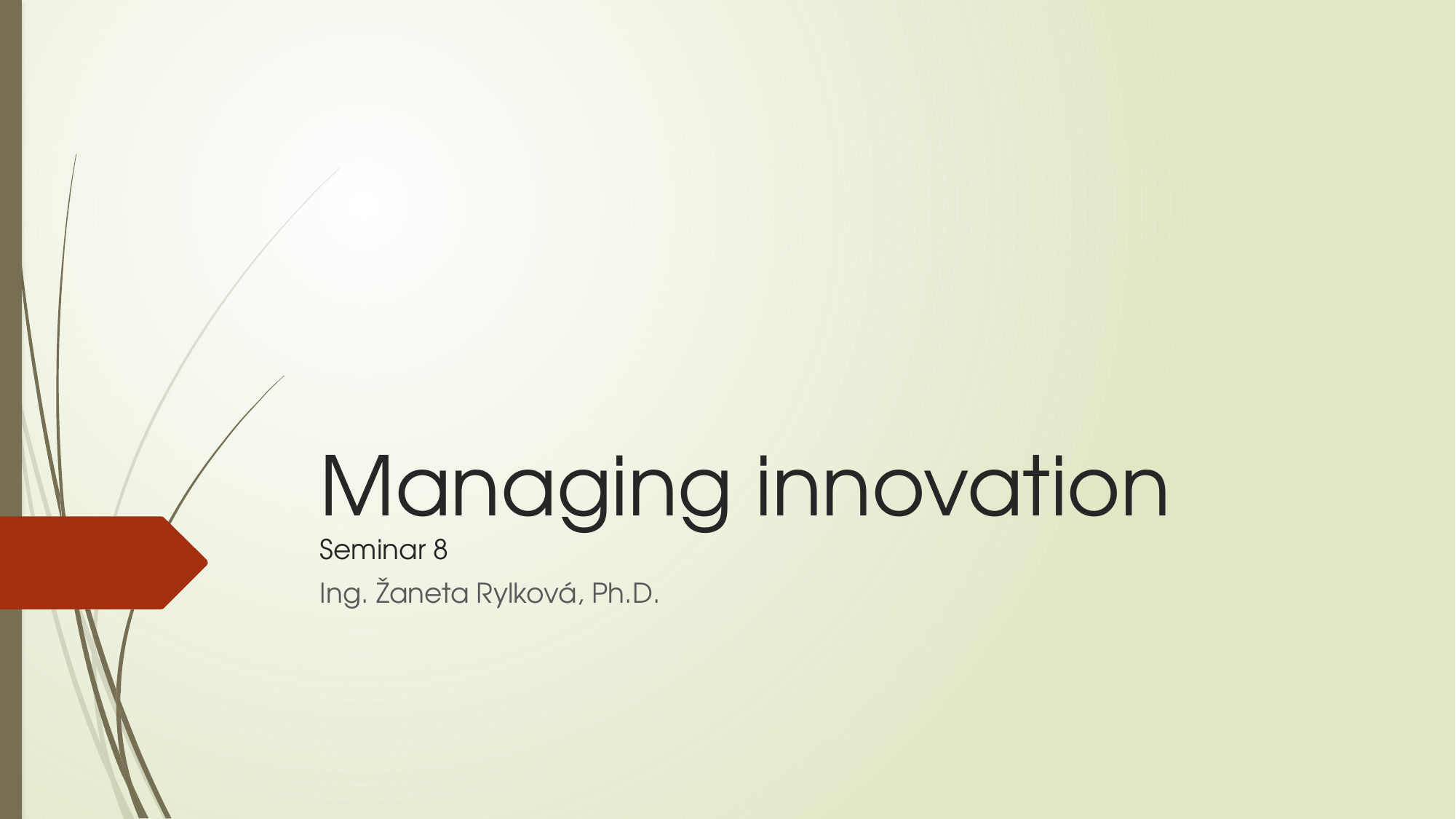

# Managing innovation Seminar 8
Ing. Žaneta Rylková, Ph.D.